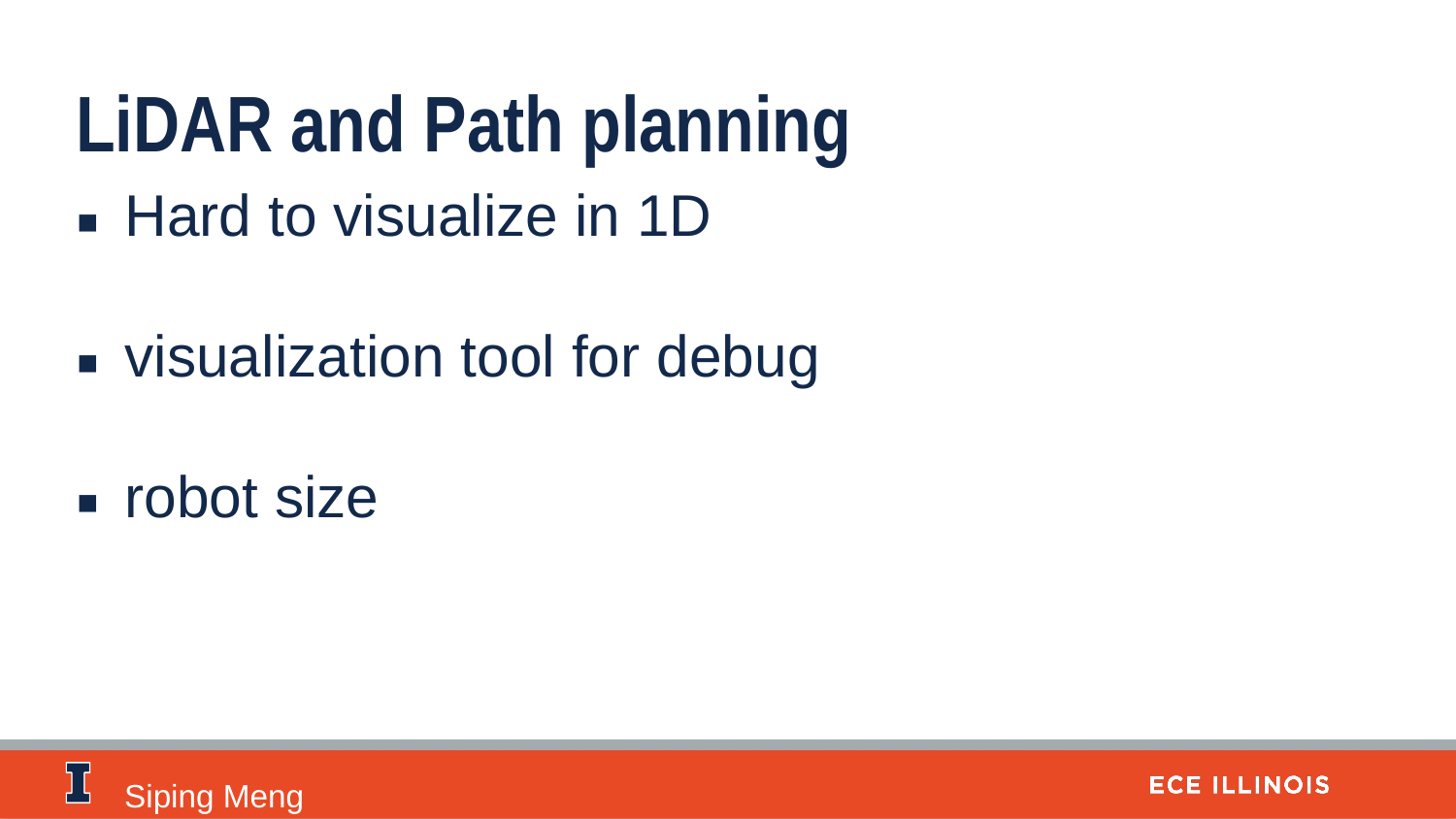

LiDAR and Path planning
Hard to visualize in 1D

visualization tool for debug

robot size
Siping Meng